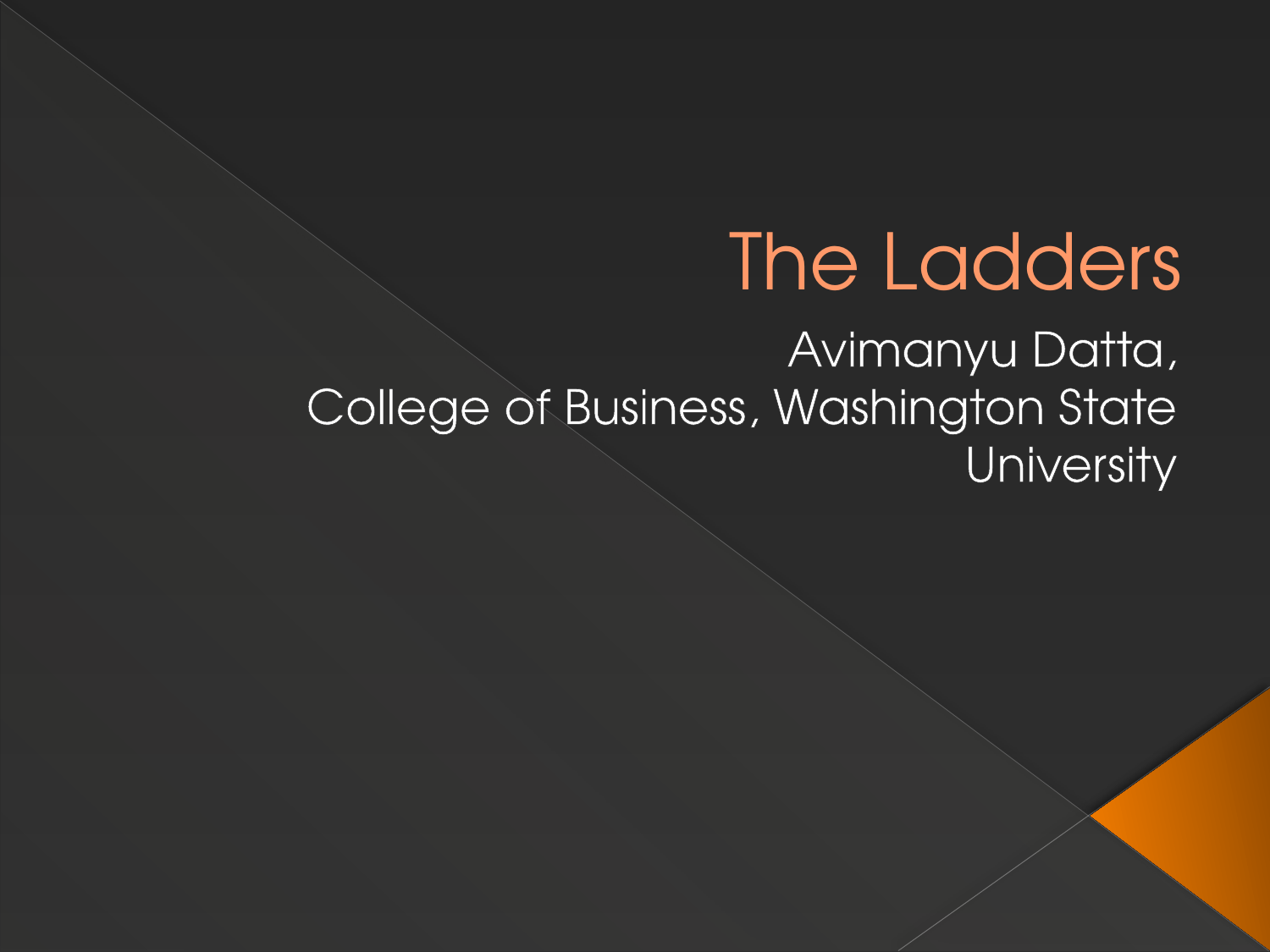

# The Ladders
Avimanyu Datta,
College of Business, Washington State University